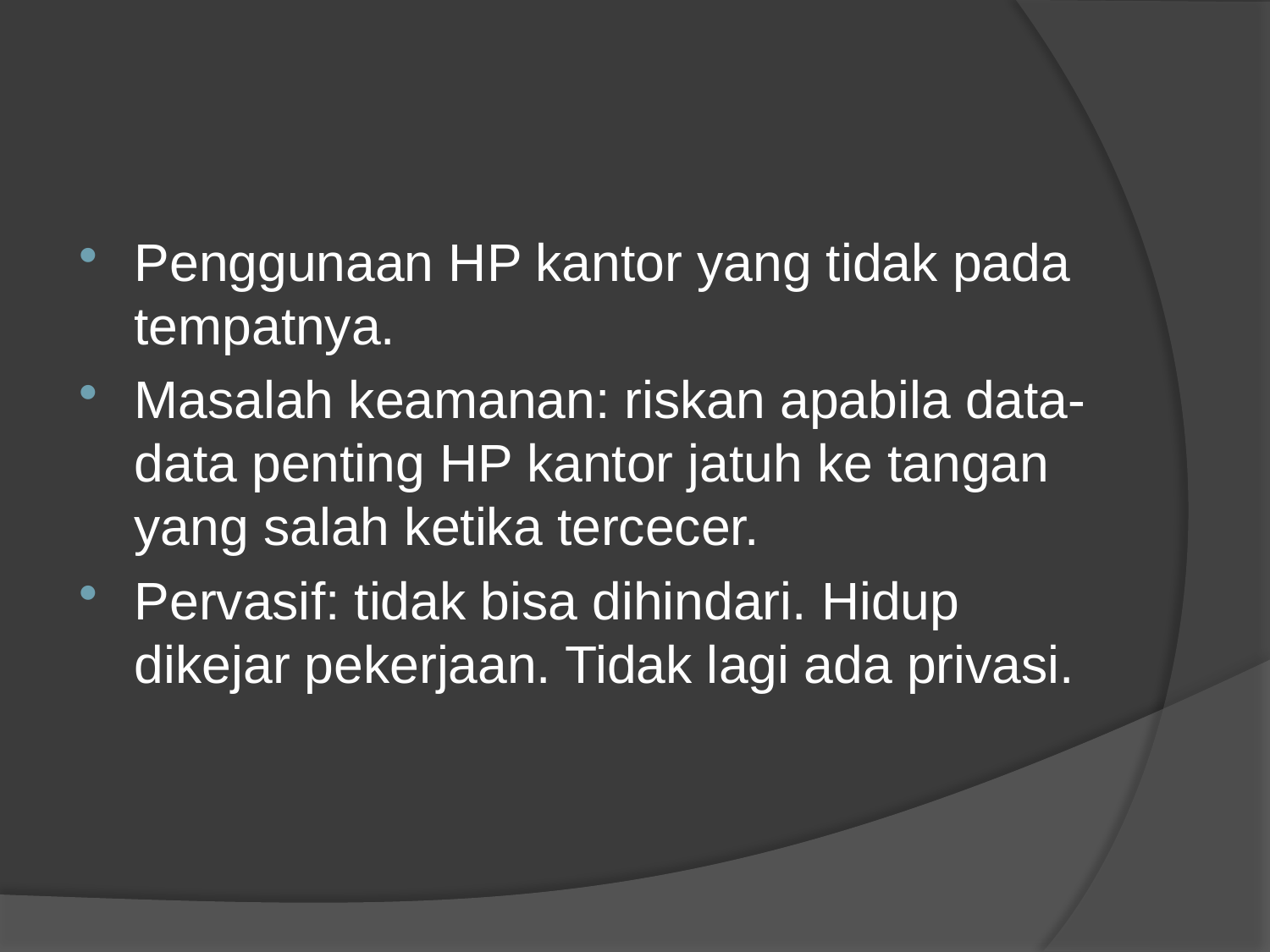

#
Penggunaan HP kantor yang tidak pada tempatnya.
Masalah keamanan: riskan apabila data-data penting HP kantor jatuh ke tangan yang salah ketika tercecer.
Pervasif: tidak bisa dihindari. Hidup dikejar pekerjaan. Tidak lagi ada privasi.